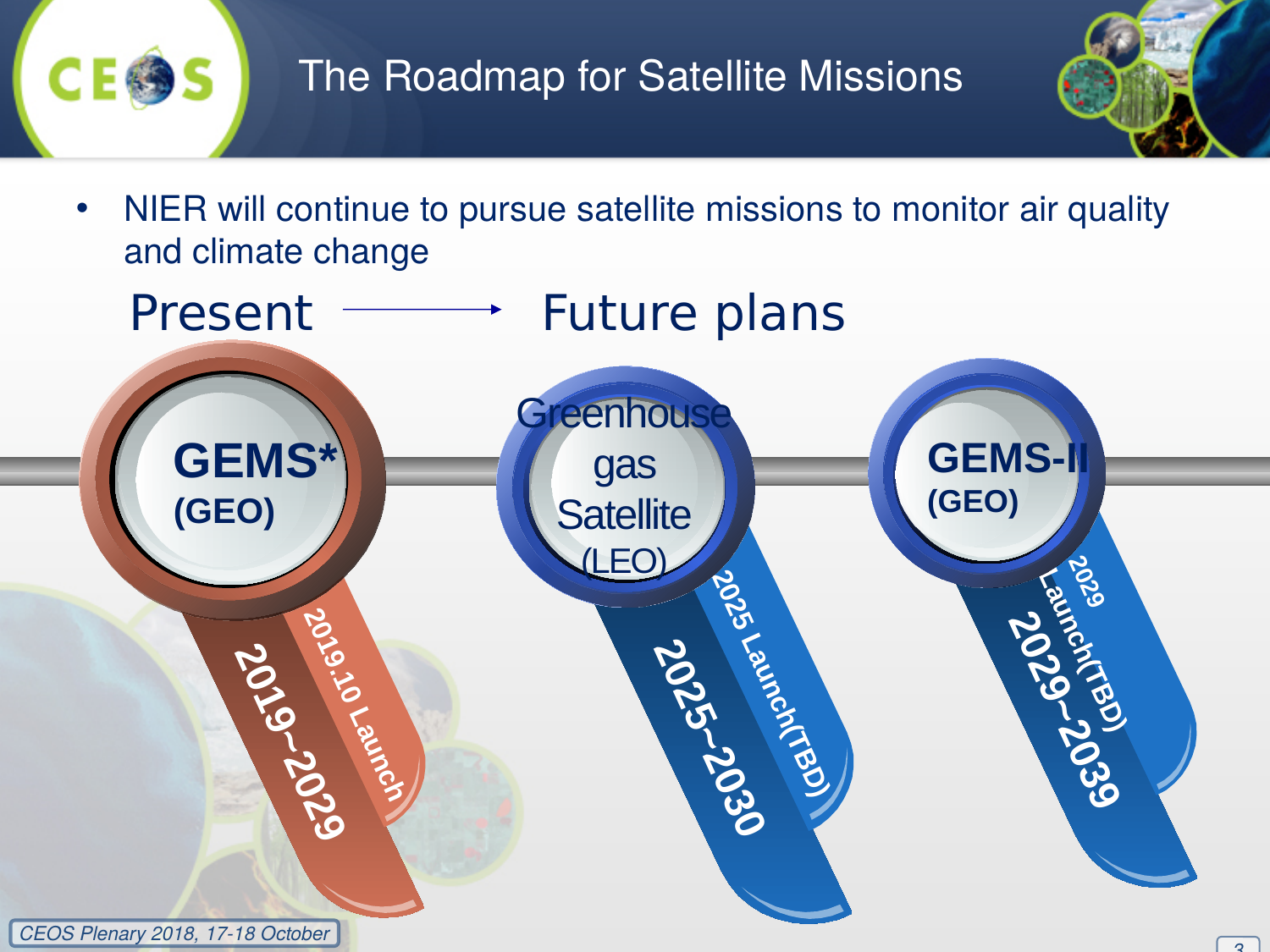

The Roadmap for Satellite Missions
NIER will continue to pursue satellite missions to monitor air quality and climate change
Present
Future plans

GEMS*
(GEO)

GEMS-II
(GEO)

2029 Launch(TBD)
2029~2039

Greenhouse
 gas
Satellite
(LEO)

2025 Launch(TBD)
2025~2030

2019.10 Launch
2019~2029
3